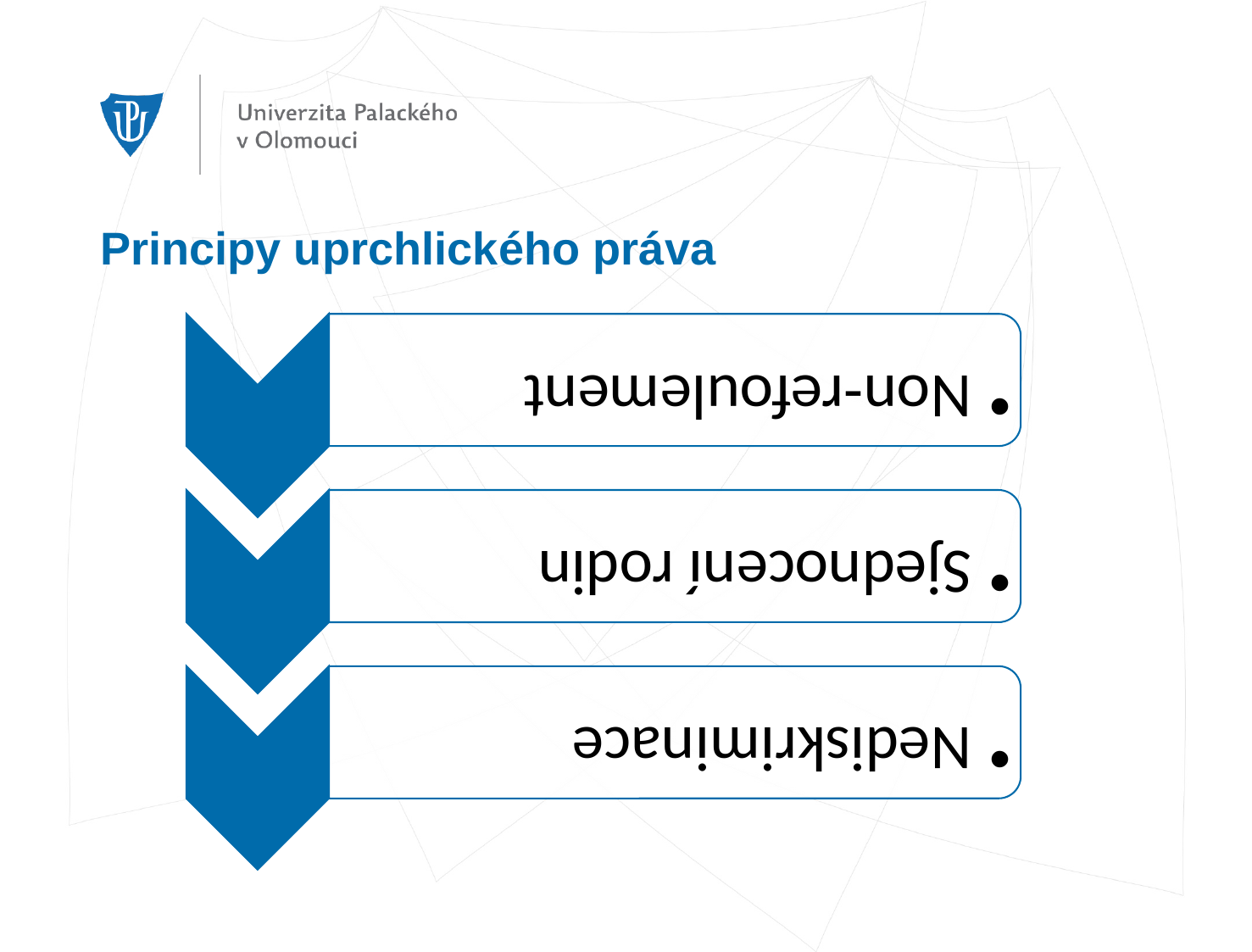

# Principy uprchlického práva

Non-refoulement

Sjednocení rodin

Nediskriminace